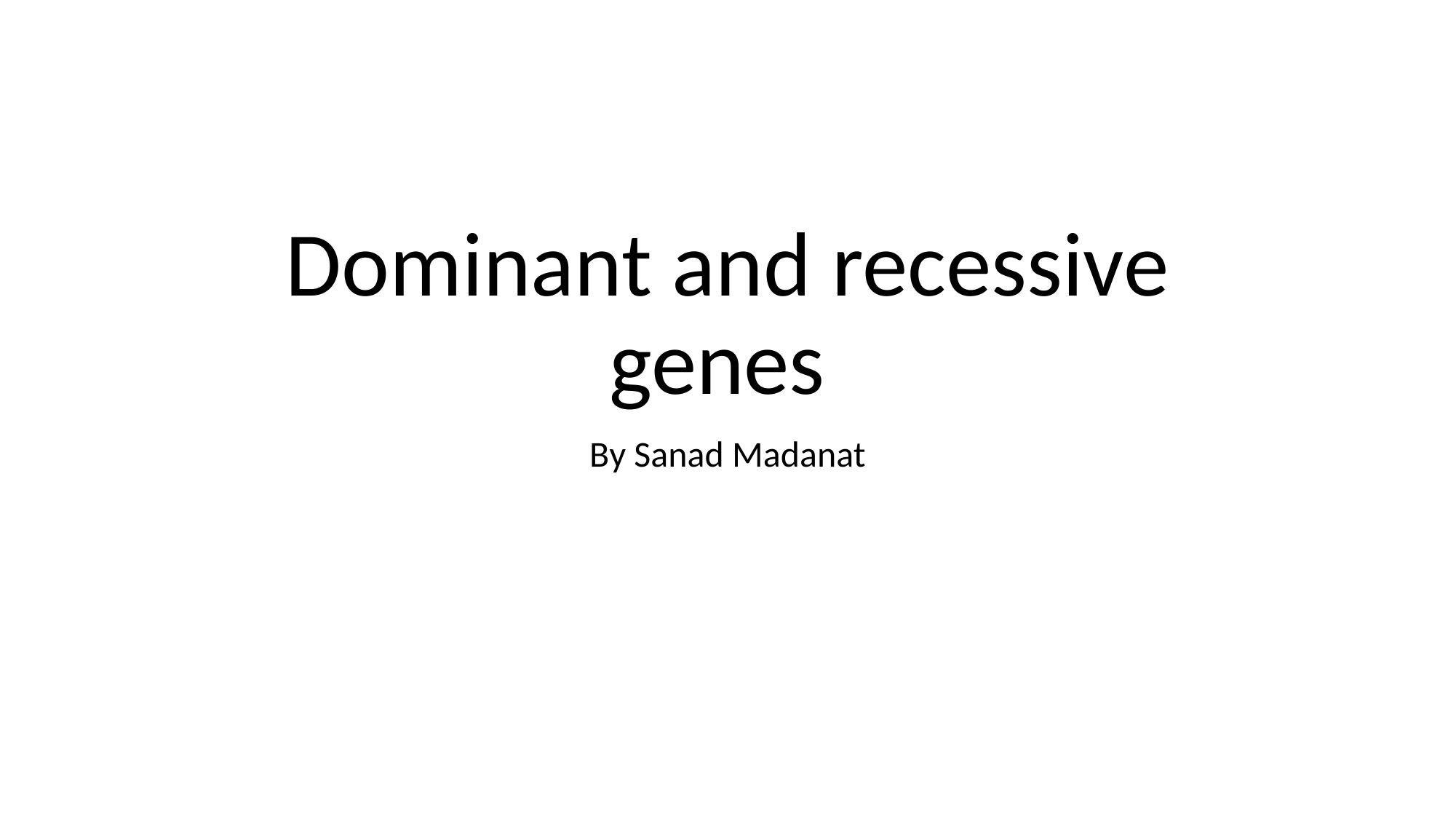

# Dominant and recessive genes
By Sanad Madanat